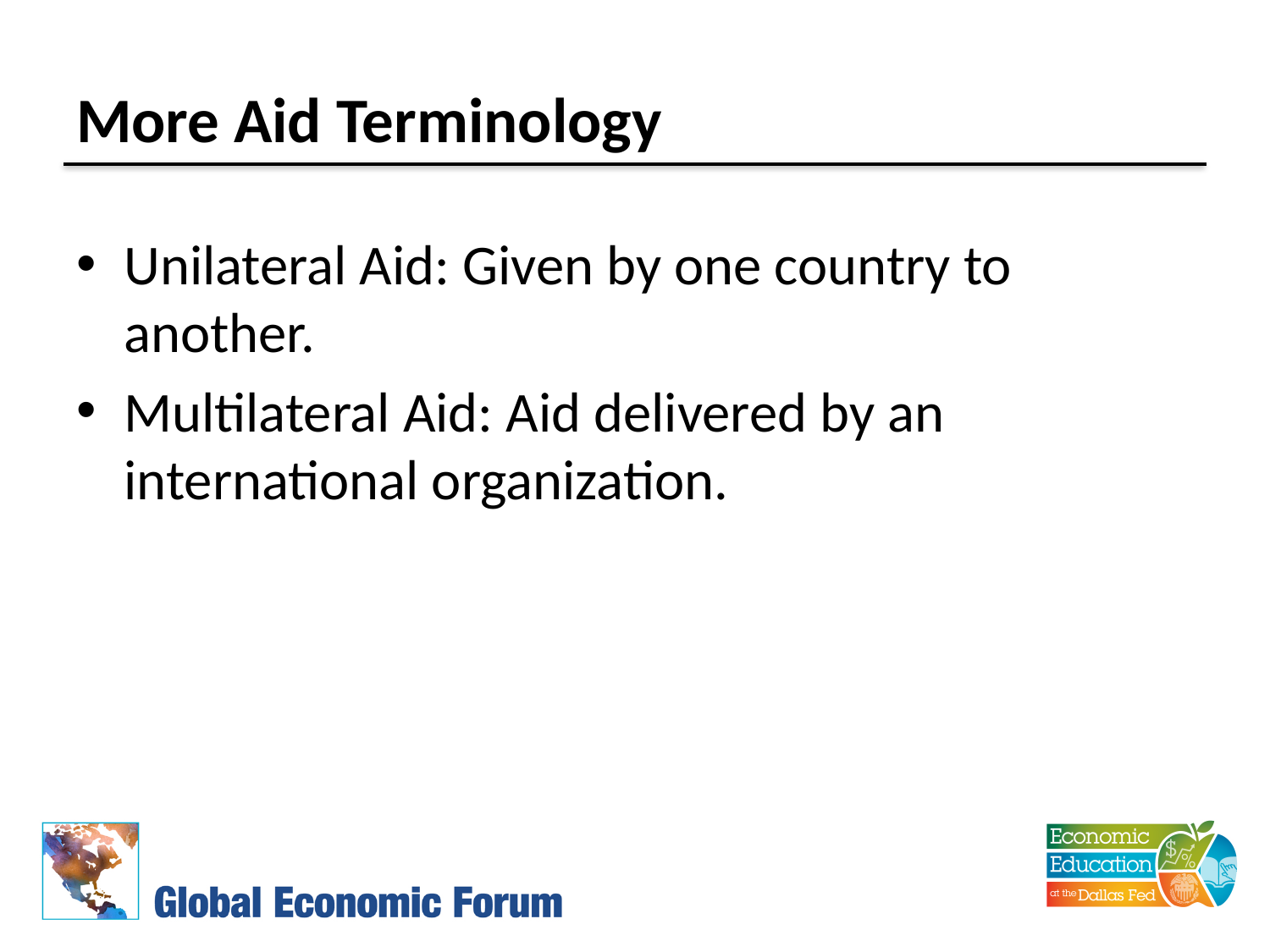

# More Aid Terminology
Unilateral Aid: Given by one country to another.
Multilateral Aid: Aid delivered by an international organization.